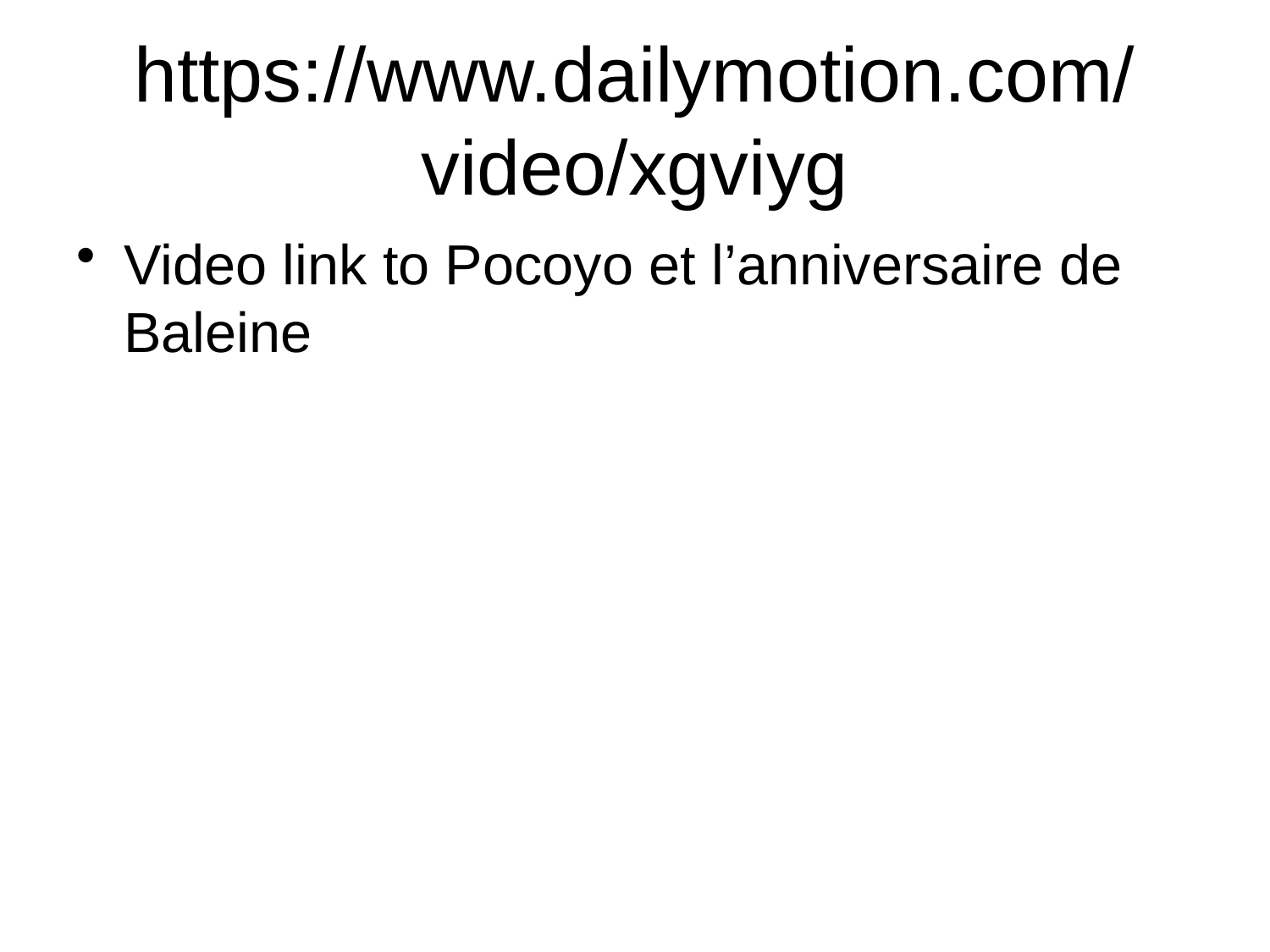

# https://www.dailymotion.com/video/xgviyg
Video link to Pocoyo et l’anniversaire de Baleine